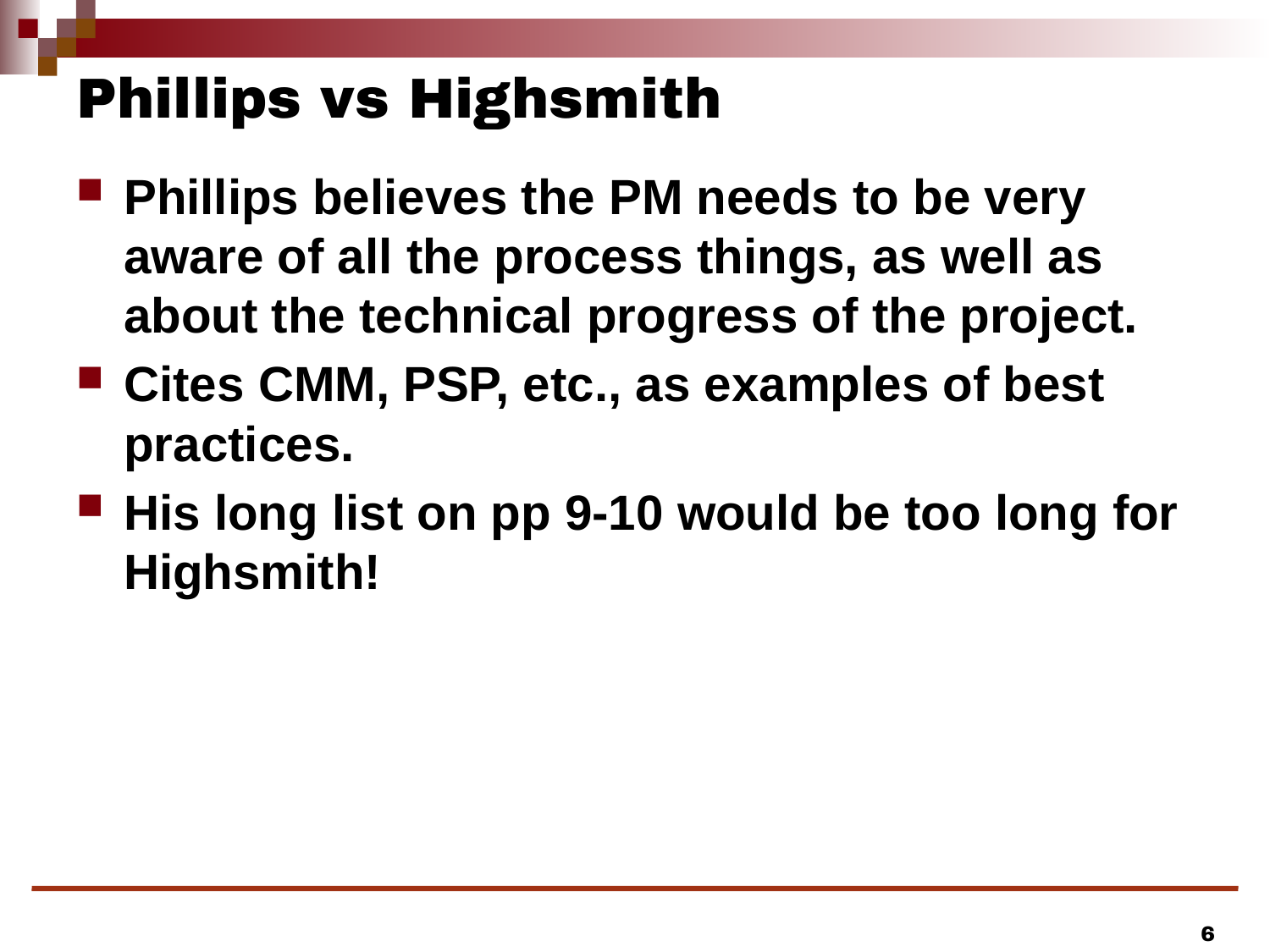

# Phillips vs Highsmith
Phillips believes the PM needs to be very aware of all the process things, as well as about the technical progress of the project.
Cites CMM, PSP, etc., as examples of best practices.
His long list on pp 9-10 would be too long for Highsmith!